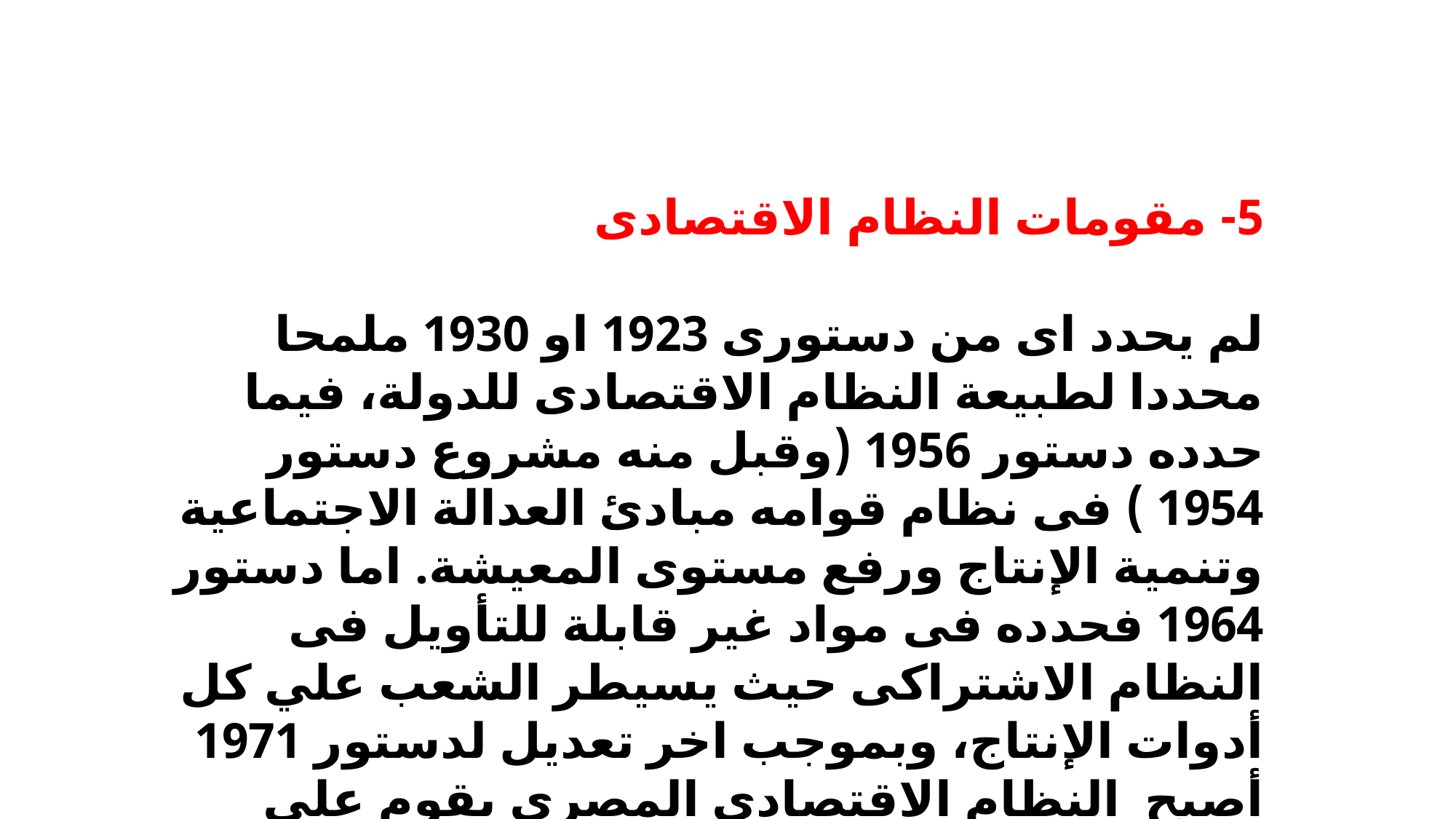

5- مقومات النظام الاقتصادى
لم يحدد اى من دستورى 1923 او 1930 ملمحا محددا لطبيعة النظام الاقتصادى للدولة، فيما حدده دستور 1956 (وقبل منه مشروع دستور 1954 ) فى نظام قوامه مبادئ العدالة الاجتماعية وتنمية الإنتاج ورفع مستوى المعيشة. اما دستور 1964 فحدده فى مواد غير قابلة للتأويل فى النظام الاشتراكى حيث يسيطر الشعب علي كل أدوات الإنتاج، وبموجب اخر تعديل لدستور 1971 أصبح  النظام الاقتصادى المصرى يقوم على تنمية النشاط الاقتصادى والعدالة الاجتماعية بين فئات الشعب المصري .